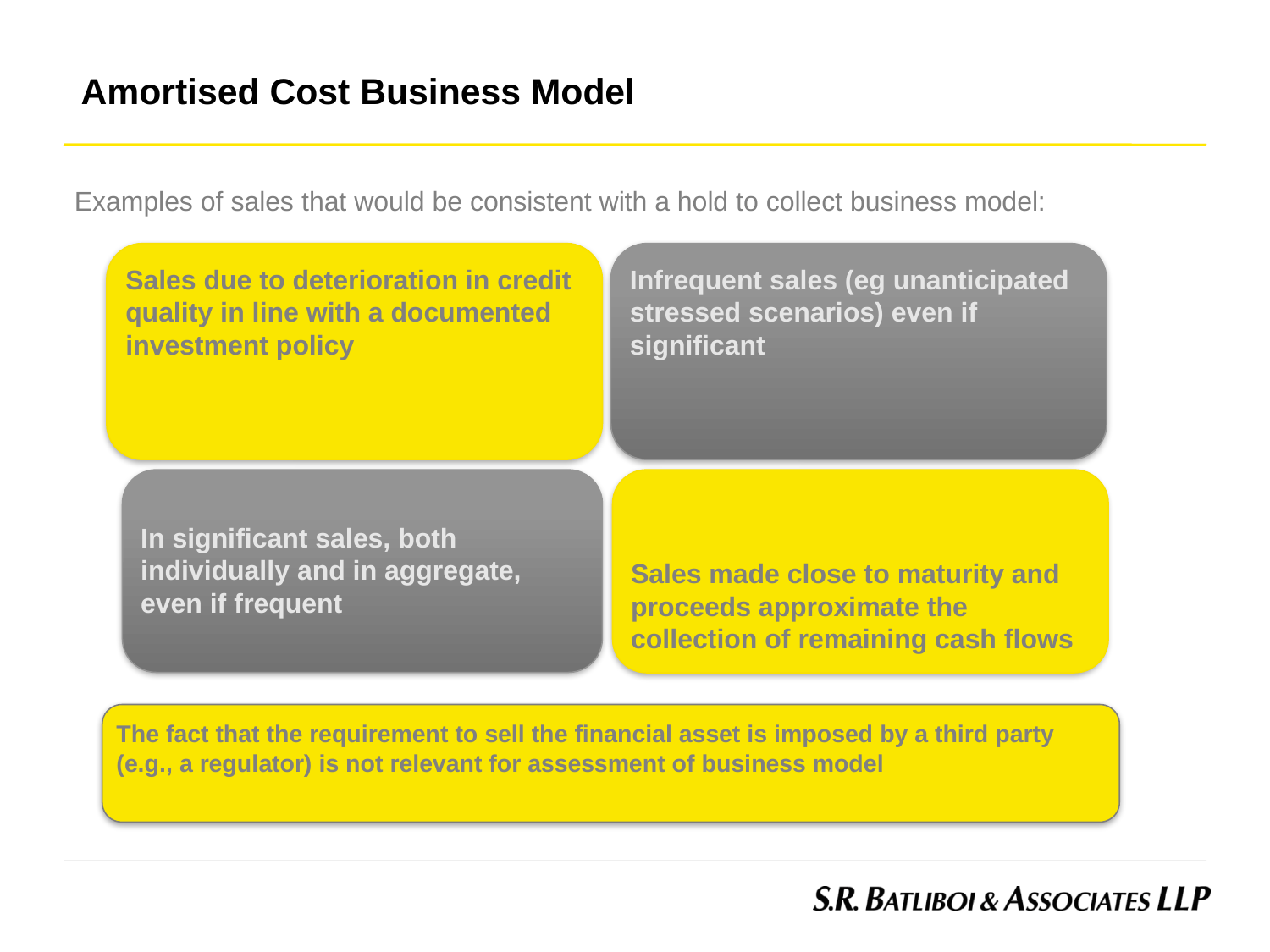

Amortised Cost Business Model
Examples of sales that would be consistent with a hold to collect business model:
Sales due to deterioration in credit quality in line with a documented investment policy

Infrequent sales (eg unanticipated stressed scenarios) even if significant

In significant sales, both individually and in aggregate, even if frequent

Sales made close to maturity and  proceeds approximate the collection of remaining cash flows
The fact that the requirement to sell the financial asset is imposed by a third party (e.g., a regulator) is not relevant for assessment of business model